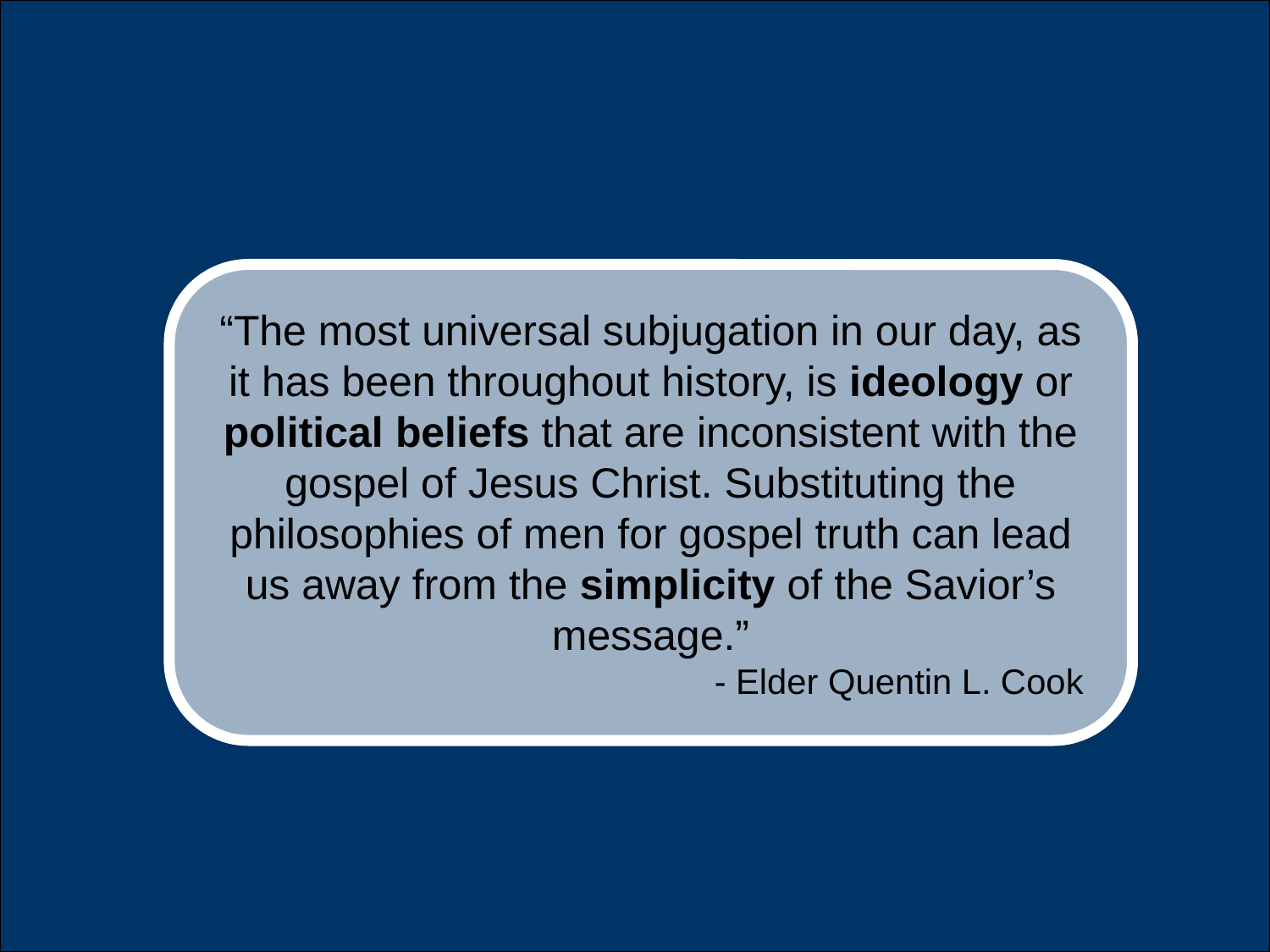

“The most universal subjugation in our day, as it has been throughout history, is ideology or political beliefs that are inconsistent with the gospel of Jesus Christ. Substituting the philosophies of men for gospel truth can lead us away from the simplicity of the Savior’s message.”
- Elder Quentin L. Cook